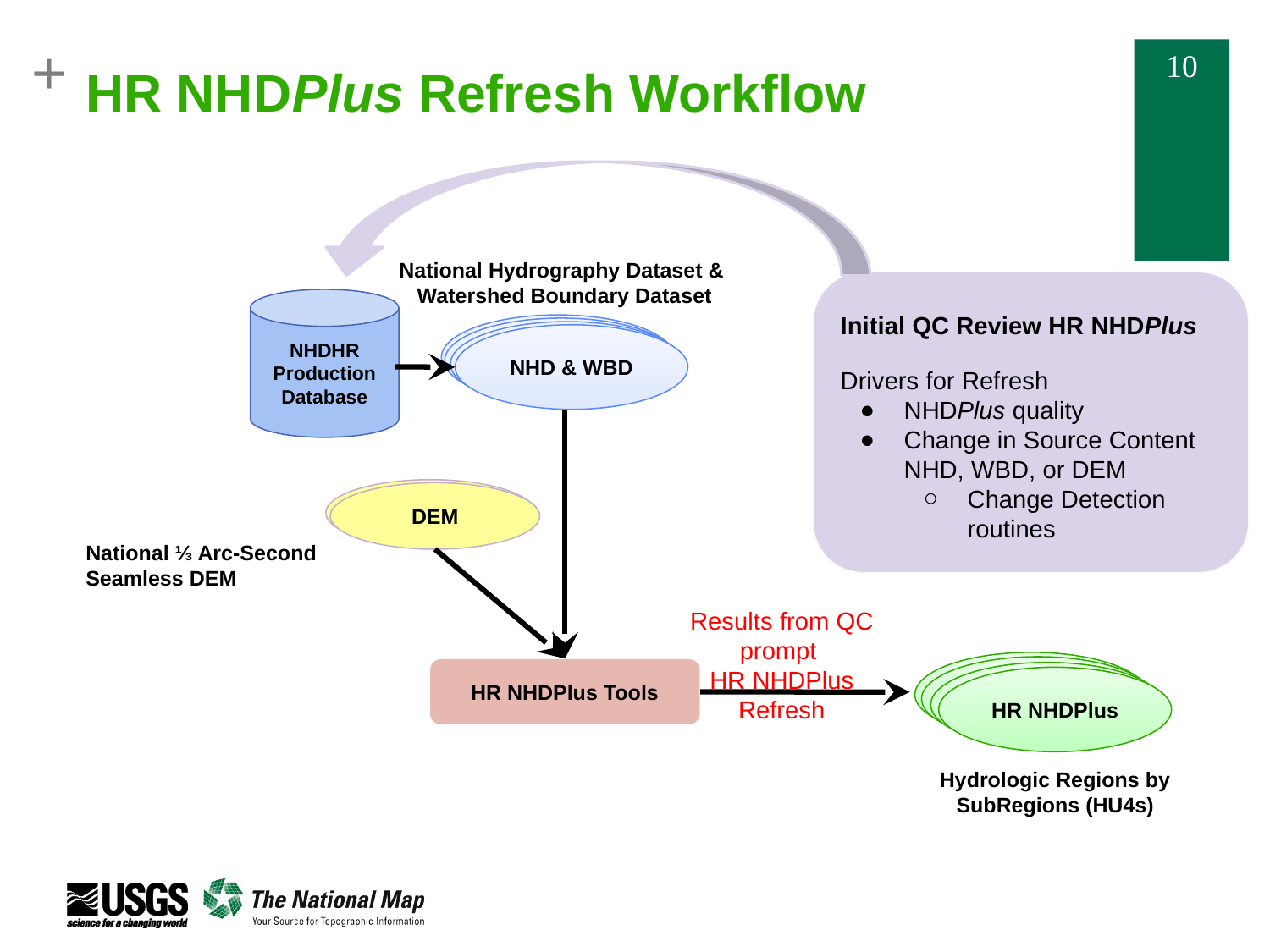

# HR NHDPlus Refresh Workflow
National Hydrography Dataset &
Watershed Boundary Dataset

Initial QC Review HR NHDPlus

Drivers for Refresh
NHDPlus quality
Change in Source Content NHD, WBD, or DEM
Change Detection routines

NHDHR
Production Database

HUC4
HUC4
NHD & WBD
HUC4
DEM
National ⅓ Arc-Second Seamless DEM
Results from QC prompt
HR NHDPlus Refresh

HUC4
HUC4
HR NHDPlus
HR NHDPlus Tools
Hydrologic Regions by SubRegions (HU4s)